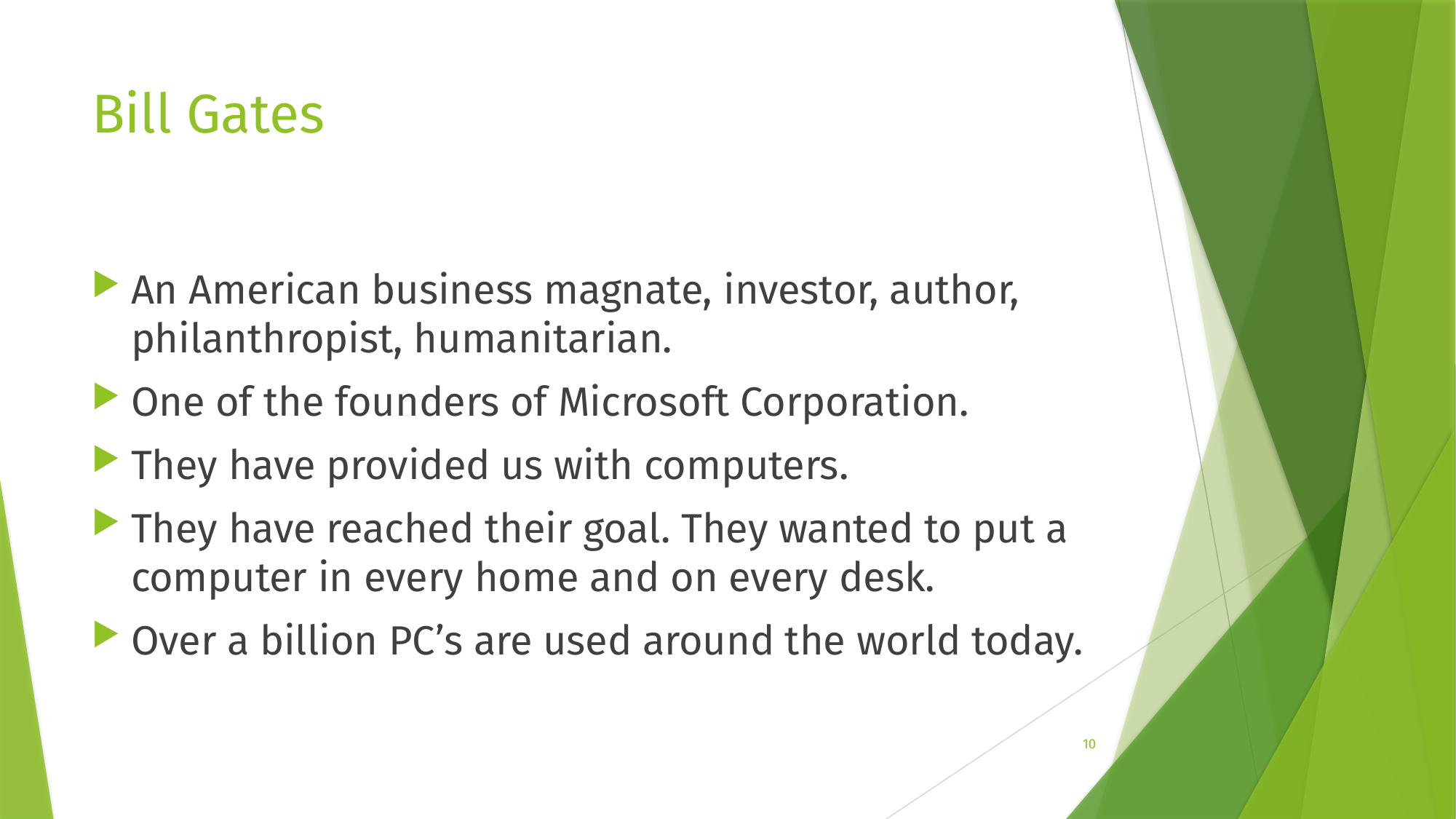

# Bill Gates
An American business magnate, investor, author, philanthropist, humanitarian.
One of the founders of Microsoft Corporation.
They have provided us with computers.
They have reached their goal. They wanted to put a computer in every home and on every desk.
Over a billion PC’s are used around the world today.

10